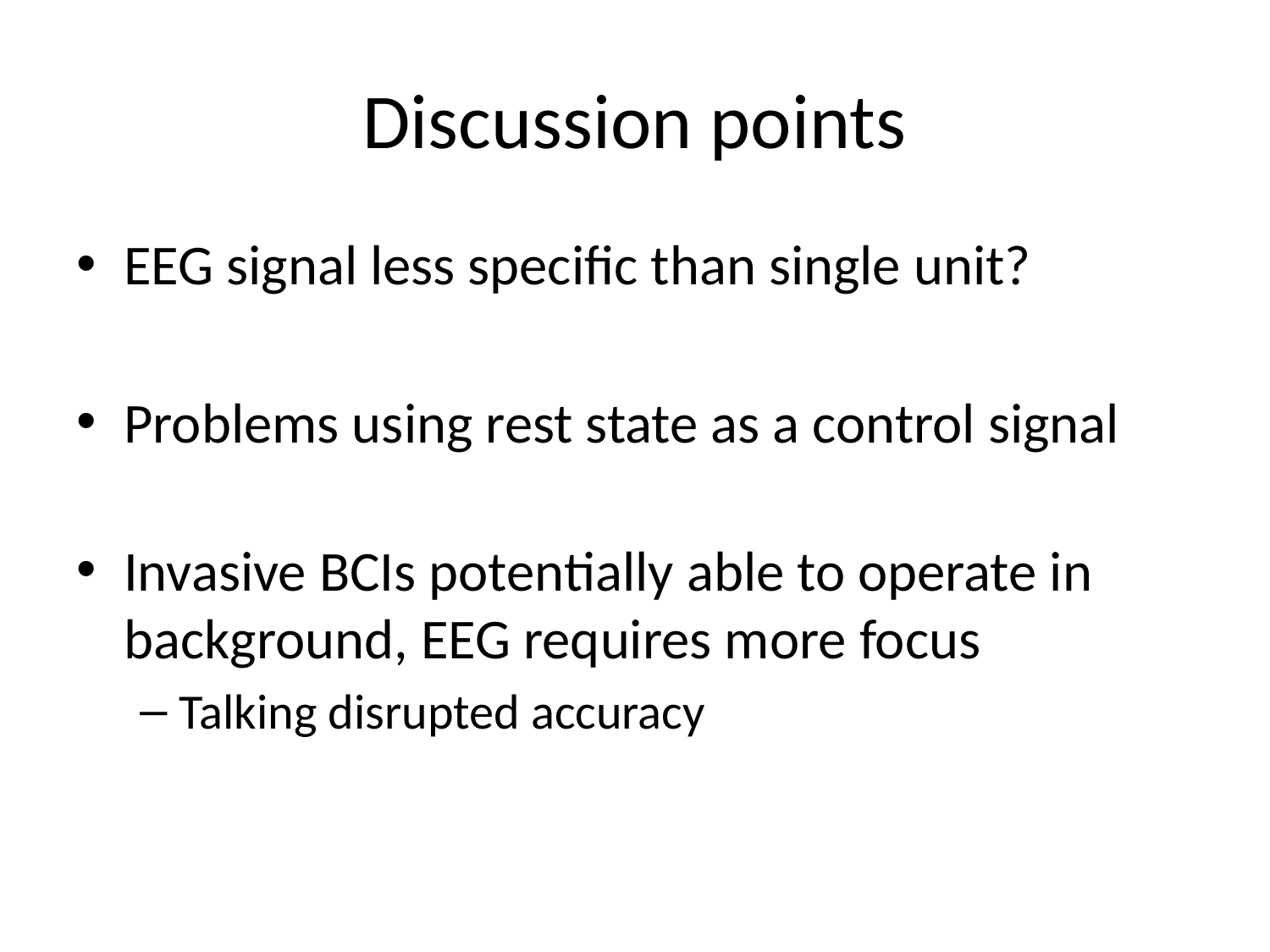

# Discussion points
EEG signal less specific than single unit?

Problems using rest state as a control signal

Invasive BCIs potentially able to operate in background, EEG requires more focus
Talking disrupted accuracy